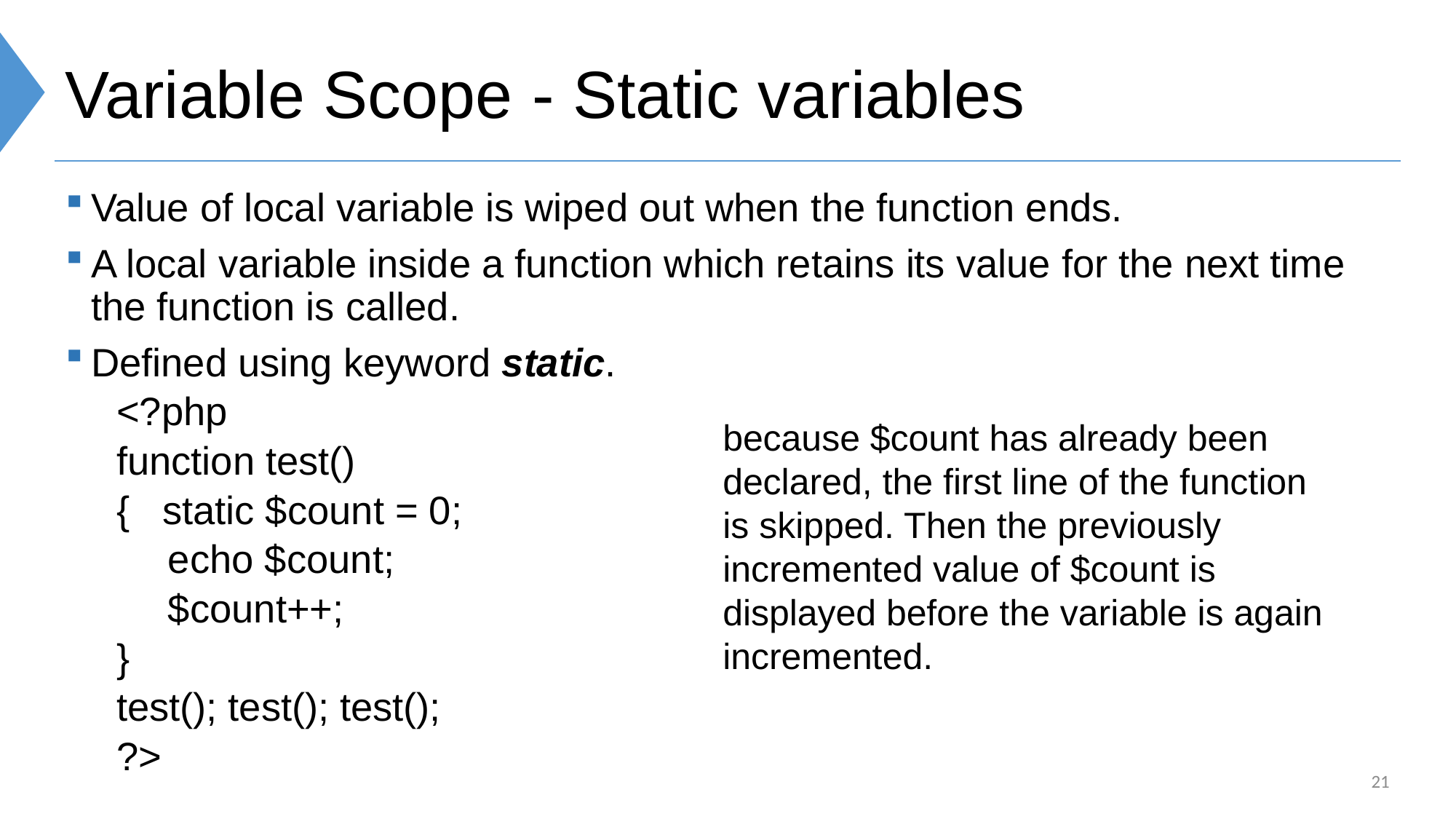

# Variable Scope - Static variables
Value of local variable is wiped out when the function ends.
A local variable inside a function which retains its value for the next time the function is called.
Defined using keyword static.
<?php
function test()
{   static $count = 0;
echo $count;
$count++;
}
test(); test(); test();
?>
because $count has already been declared, the first line of the function is skipped. Then the previously incremented value of $count is displayed before the variable is again incremented.
21